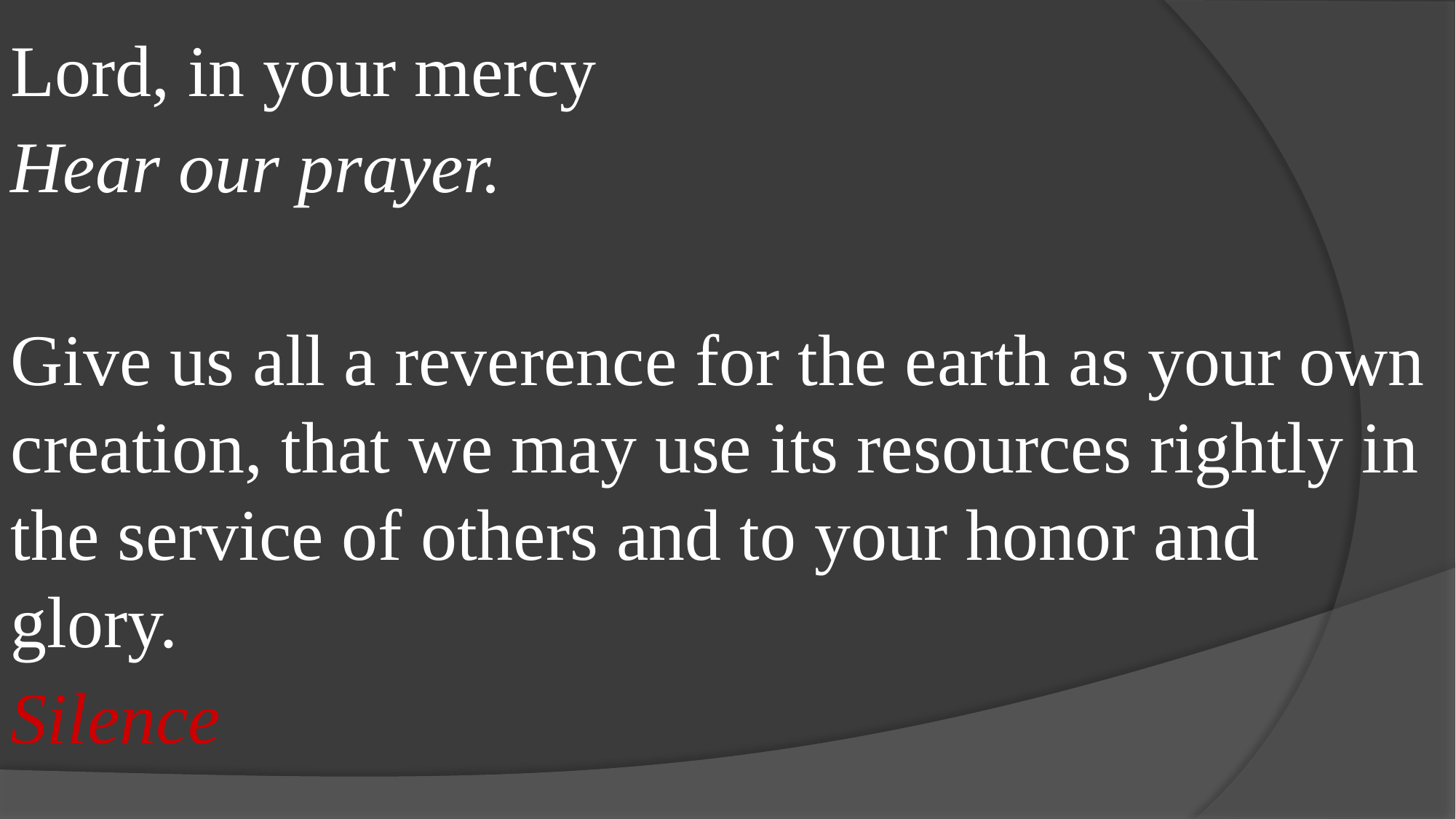

Lord, in your mercy
Hear our prayer.

Give us all a reverence for the earth as your own creation, that we may use its resources rightly in the service of others and to your honor and glory.
Silence